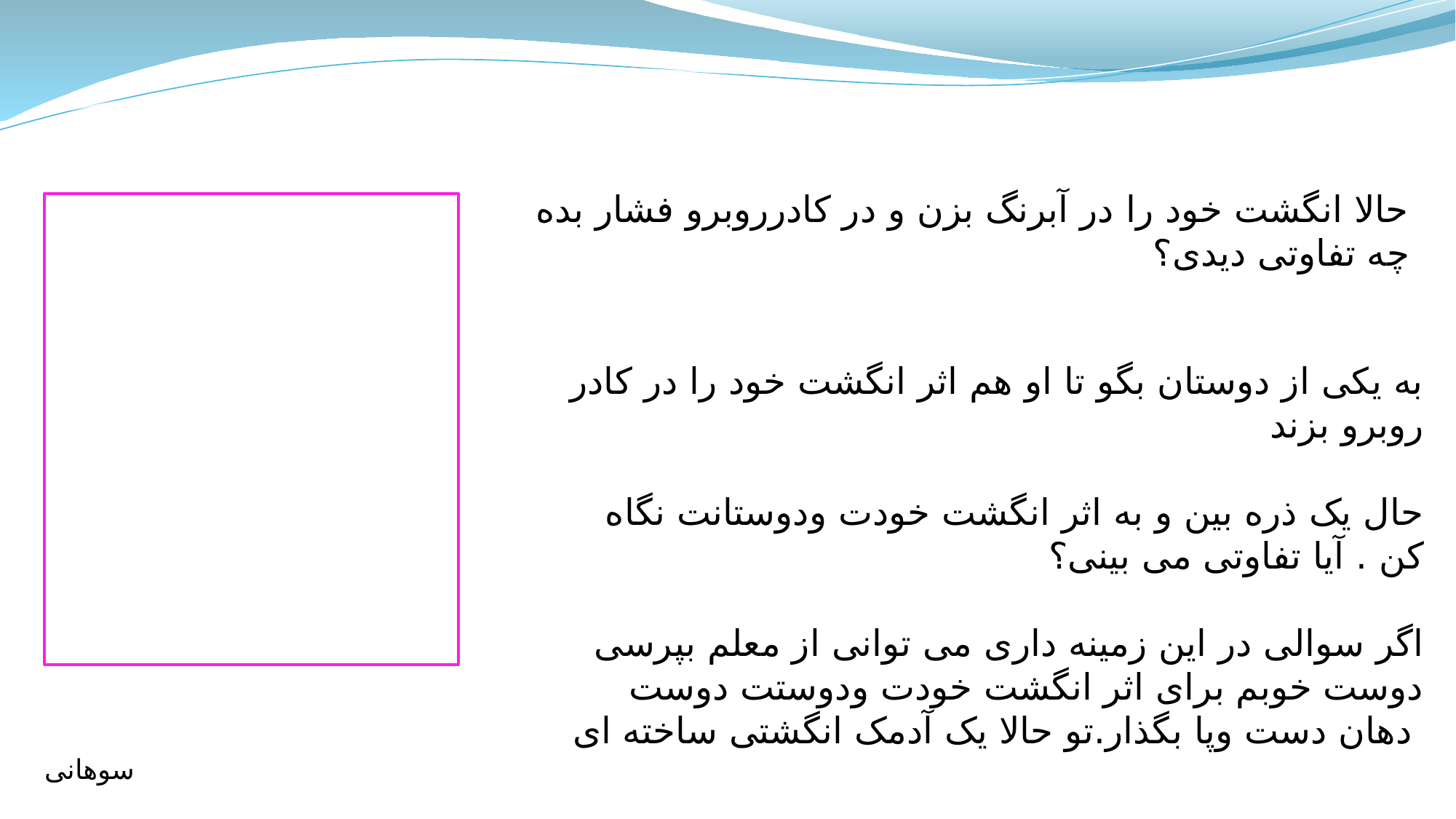

حالا انگشت خود را در آبرنگ بزن و در کادرروبرو فشار بده چه تفاوتی دیدی؟

به یکی از دوستان بگو تا او هم اثر انگشت خود را در کادر روبرو بزند

حال یک ذره بین و به اثر انگشت خودت ودوستانت نگاه کن . آیا تفاوتی می بینی؟

اگر سوالی در این زمینه داری می توانی از معلم بپرسی
دوست خوبم برای اثر انگشت خودت ودوستت دوست دهان دست وپا بگذار.تو حالا یک آدمک انگشتی ساخته ای
سوهانی